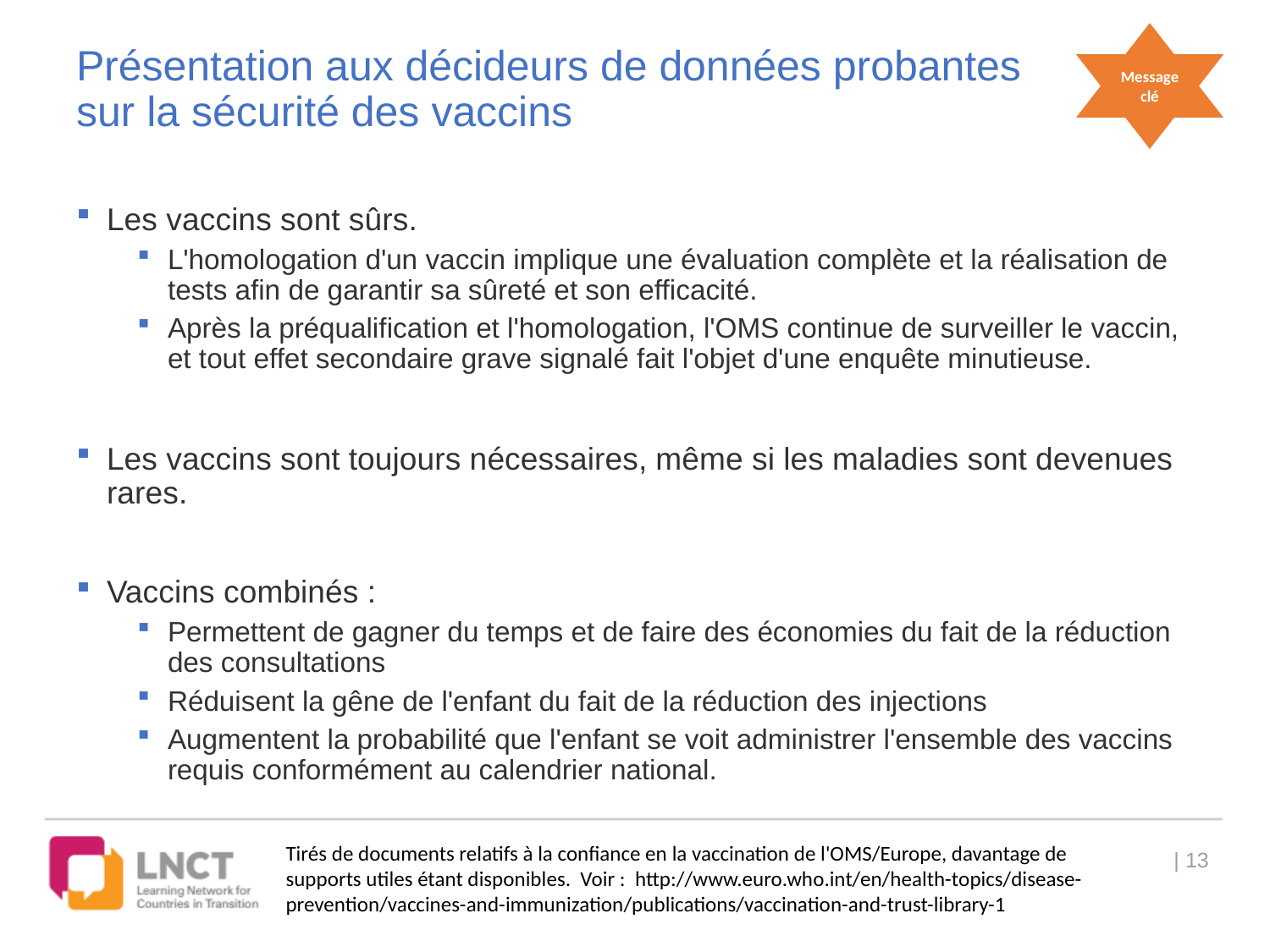

Message clé
# Présentation aux décideurs de données probantes sur la sécurité des vaccins
Les vaccins sont sûrs.
L'homologation d'un vaccin implique une évaluation complète et la réalisation de tests afin de garantir sa sûreté et son efficacité.
Après la préqualification et l'homologation, l'OMS continue de surveiller le vaccin, et tout effet secondaire grave signalé fait l'objet d'une enquête minutieuse.

Les vaccins sont toujours nécessaires, même si les maladies sont devenues rares.

Vaccins combinés :
Permettent de gagner du temps et de faire des économies du fait de la réduction des consultations
Réduisent la gêne de l'enfant du fait de la réduction des injections
Augmentent la probabilité que l'enfant se voit administrer l'ensemble des vaccins requis conformément au calendrier national.

Tirés de documents relatifs à la confiance en la vaccination de l'OMS/Europe, davantage de supports utiles étant disponibles.  Voir :  http://www.euro.who.int/en/health-topics/disease-prevention/vaccines-and-immunization/publications/vaccination-and-trust-library-1
| 13